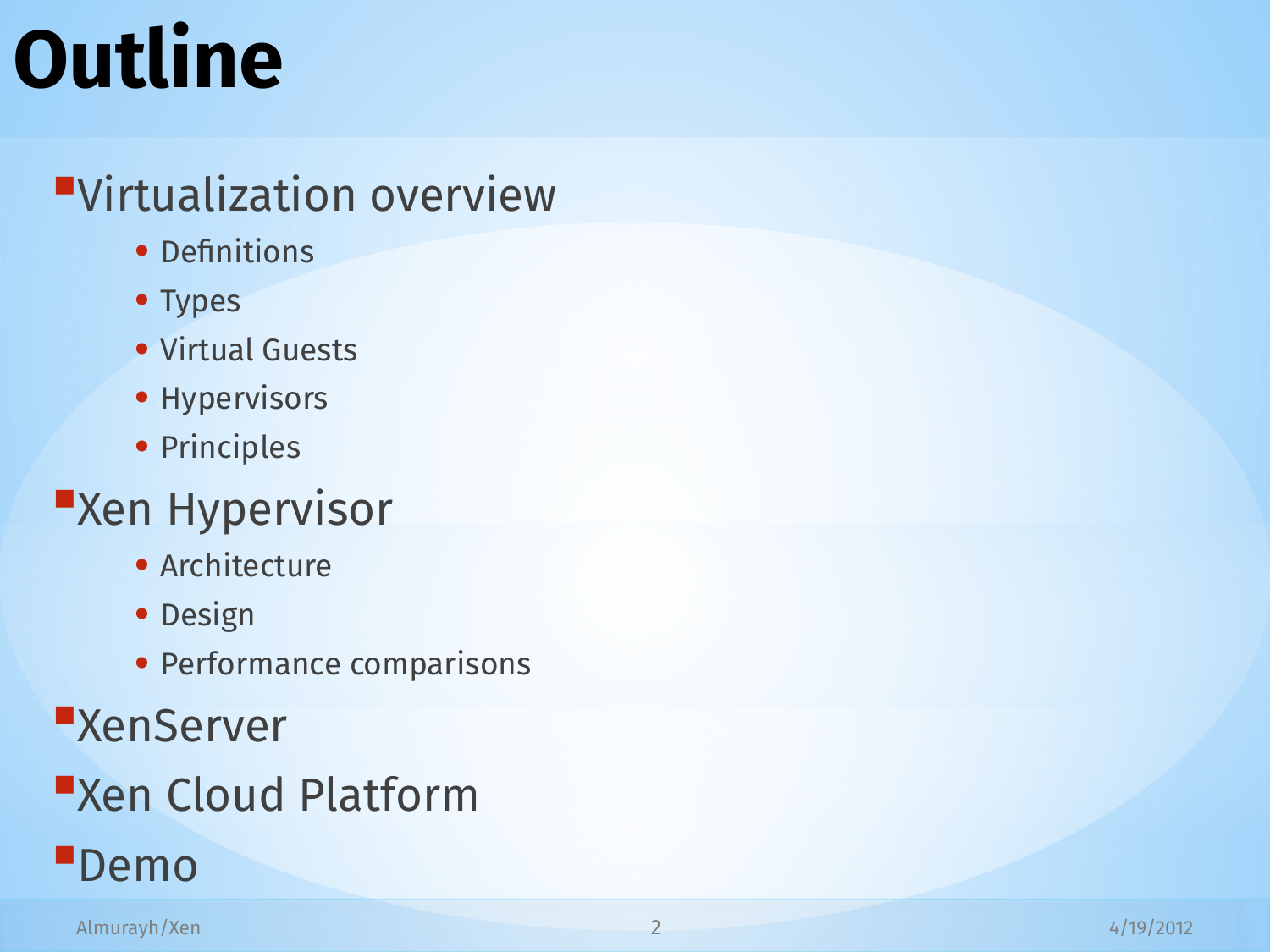

# Outline
Virtualization overview
Definitions
Types
Virtual Guests
Hypervisors
Principles
Xen Hypervisor
Architecture
Design
Performance comparisons
XenServer
Xen Cloud Platform
Demo

Almurayh/Xen
2
4/19/2012